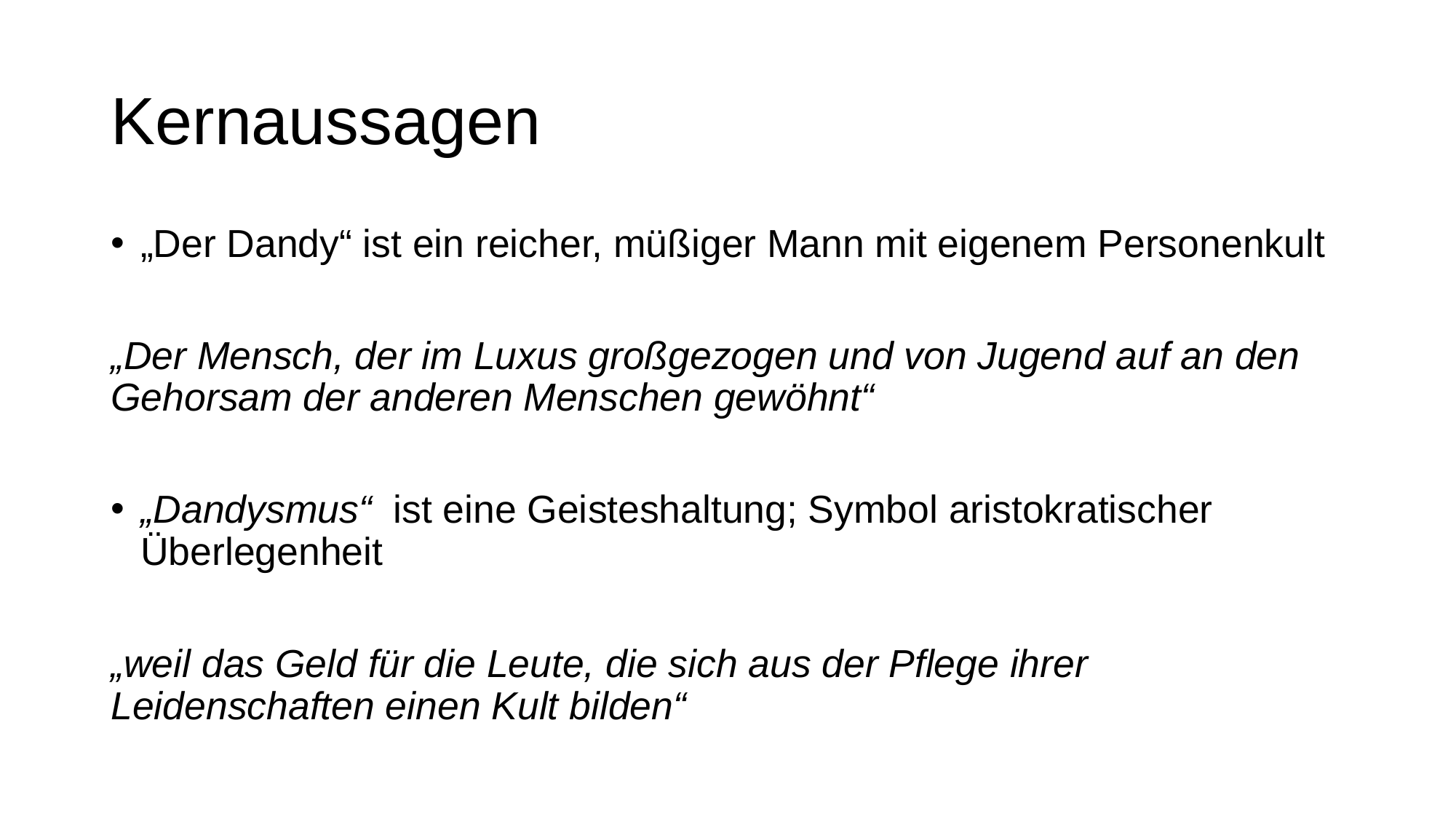

# Kernaussagen
„Der Dandy“ ist ein reicher, müßiger Mann mit eigenem Personenkult

„Der Mensch, der im Luxus großgezogen und von Jugend auf an den Gehorsam der anderen Menschen gewöhnt“

„Dandysmus“  ist eine Geisteshaltung; Symbol aristokratischer Überlegenheit

„weil das Geld für die Leute, die sich aus der Pflege ihrer Leidenschaften einen Kult bilden“